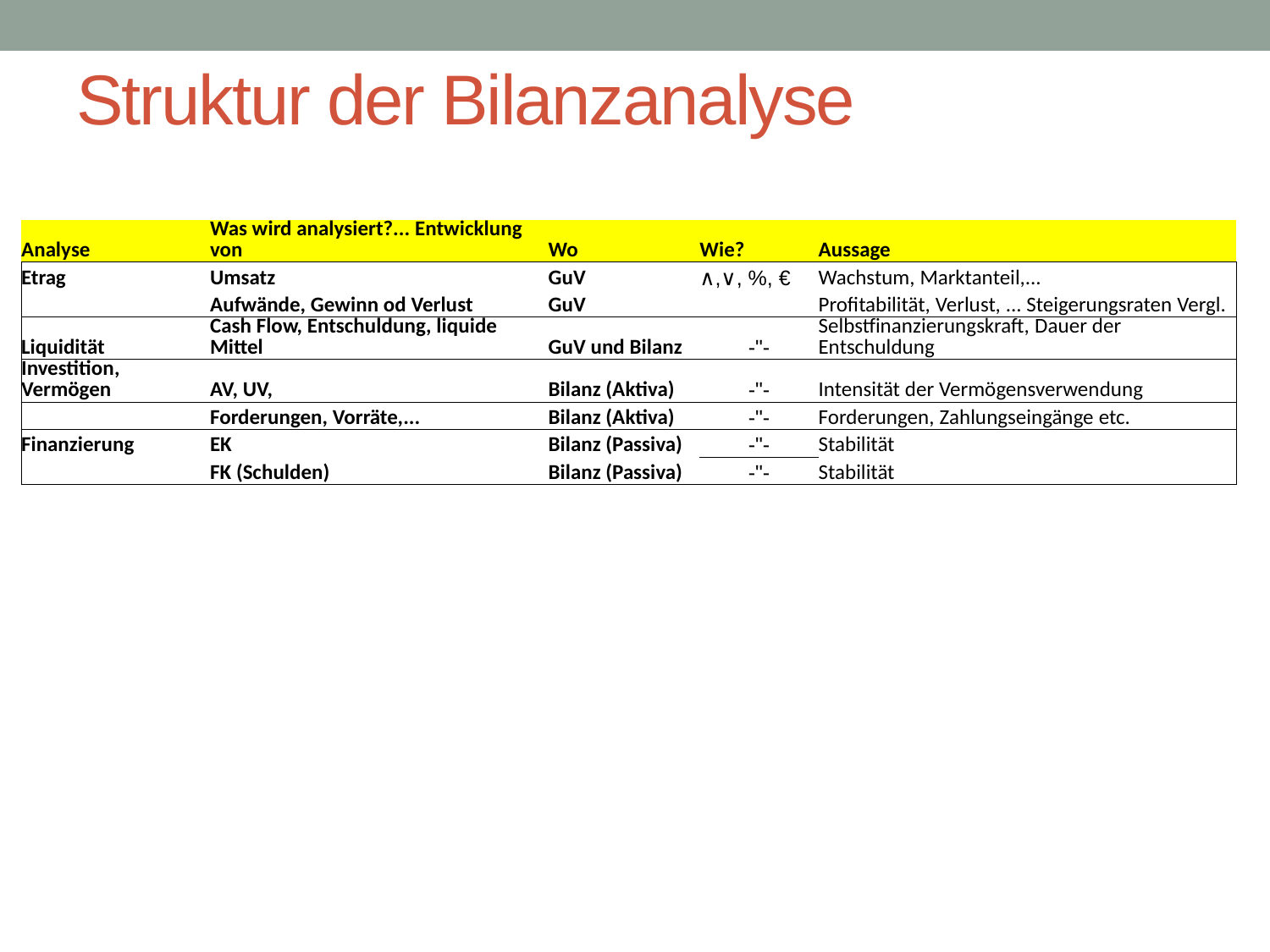

# Struktur der Bilanzanalyse
| Analyse | Was wird analysiert?... Entwicklung von | Wo | Wie? | Aussage |
| --- | --- | --- | --- | --- |
| Etrag | Umsatz | GuV | ∧,∨, %, € | Wachstum, Marktanteil,... |
|  | Aufwände, Gewinn od Verlust | GuV |  | Profitabilität, Verlust, ... Steigerungsraten Vergl. |
| Liquidität | Cash Flow, Entschuldung, liquide Mittel | GuV und Bilanz | -"- | Selbstfinanzierungskraft, Dauer der Entschuldung |
| Investition, Vermögen | AV, UV, | Bilanz (Aktiva) | -"- | Intensität der Vermögensverwendung |
|  | Forderungen, Vorräte,... | Bilanz (Aktiva) | -"- | Forderungen, Zahlungseingänge etc. |
| Finanzierung | EK | Bilanz (Passiva) | -"- | Stabilität |
|  | FK (Schulden) | Bilanz (Passiva) | -"- | Stabilität |